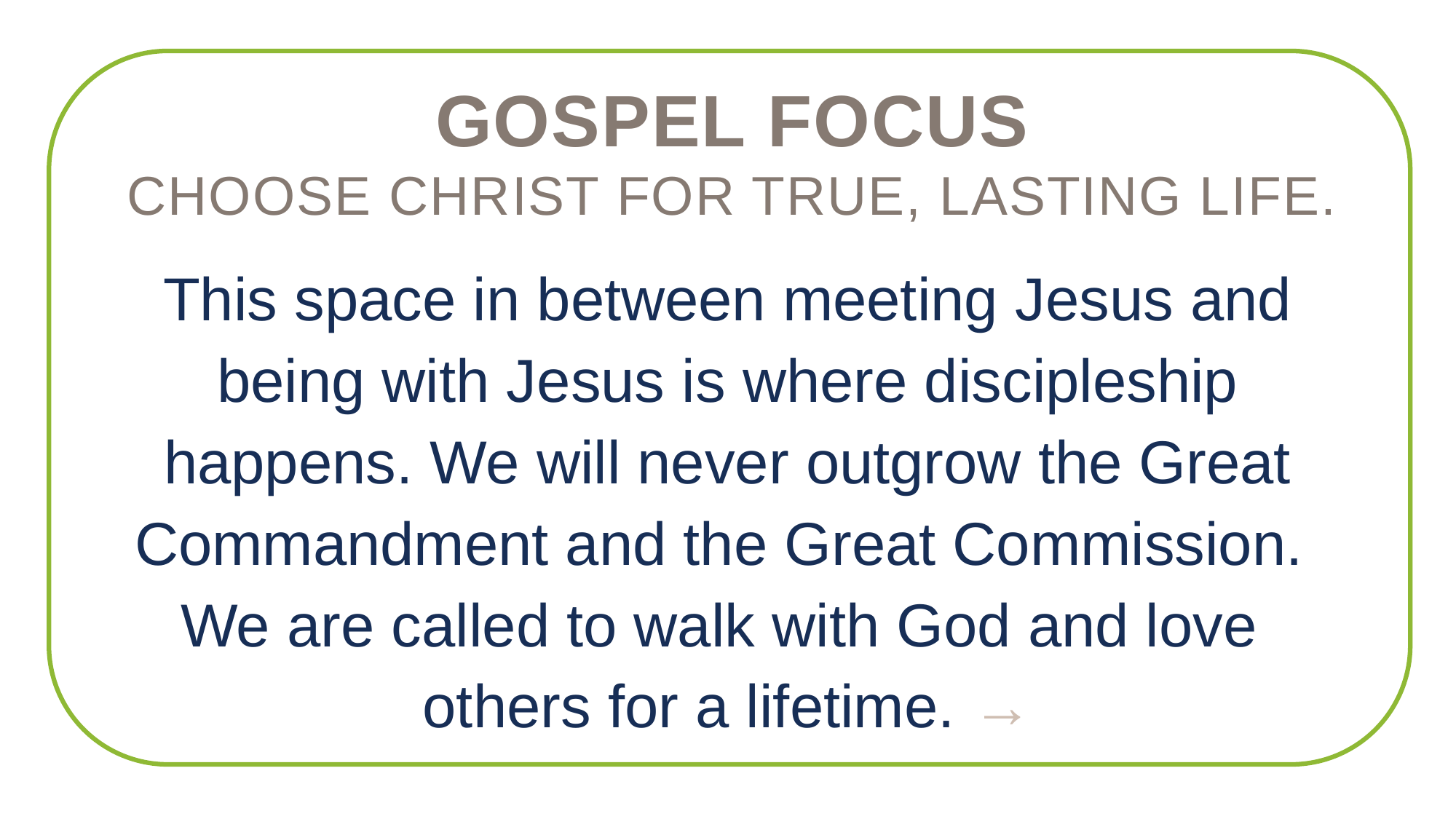

GOSPEL FOCUS
Choose Christ for true, lasting life.

This space in between meeting Jesus and being with Jesus is where discipleship happens. We will never outgrow the Great Commandment and the Great Commission.
We are called to walk with God and love
others for a lifetime. →